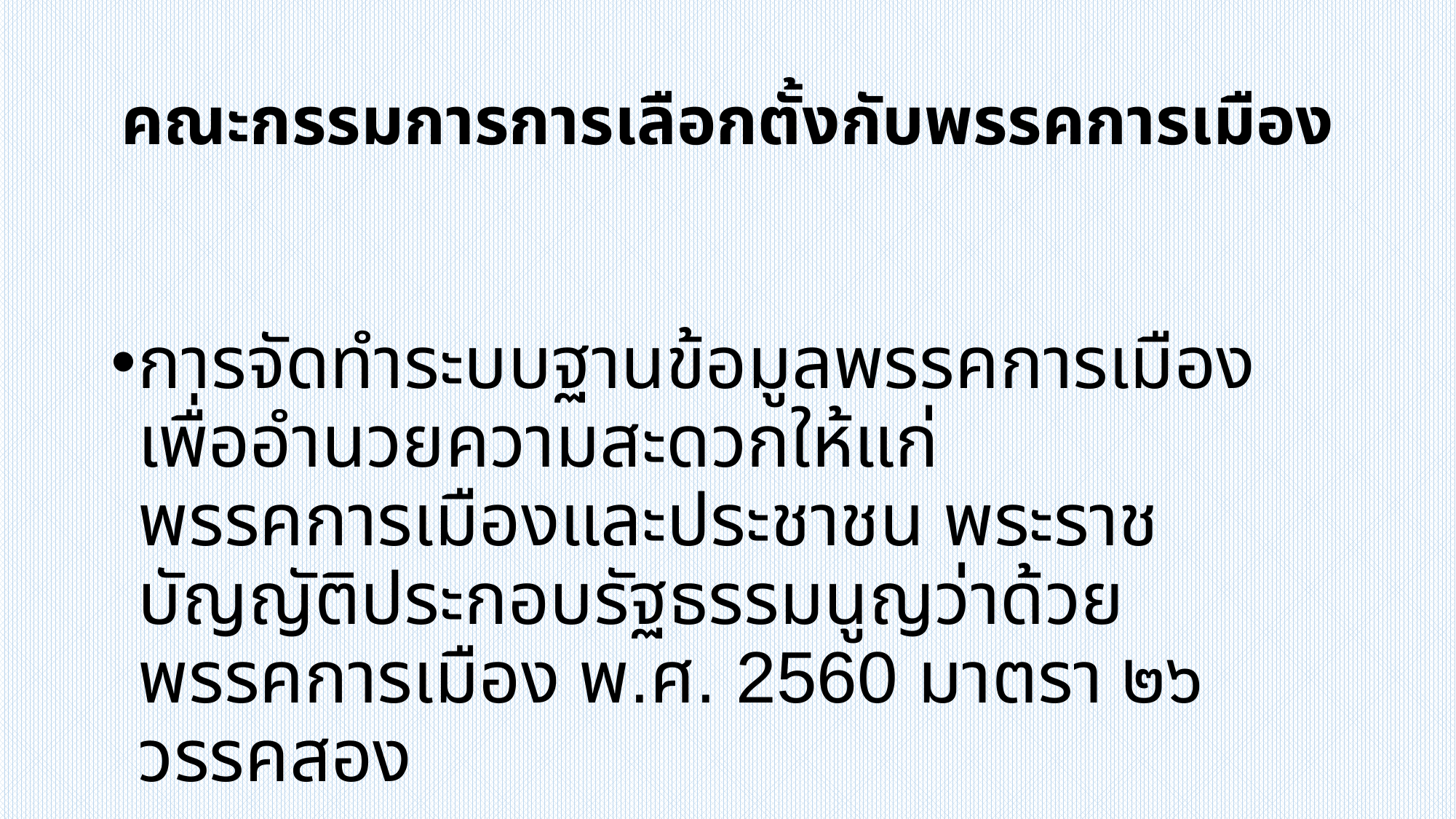

# คณะกรรมการการเลือกตั้งกับพรรคการเมือง

การจัดทำระบบฐานข้อมูลพรรคการเมือง เพื่ออำนวยความสะดวกให้แก่พรรคการเมืองและประชาชน พระราชบัญญัติประกอบรัฐธรรมนูญว่าด้วยพรรคการเมือง พ.ศ. 2560 มาตรา ๒๖ วรรคสอง